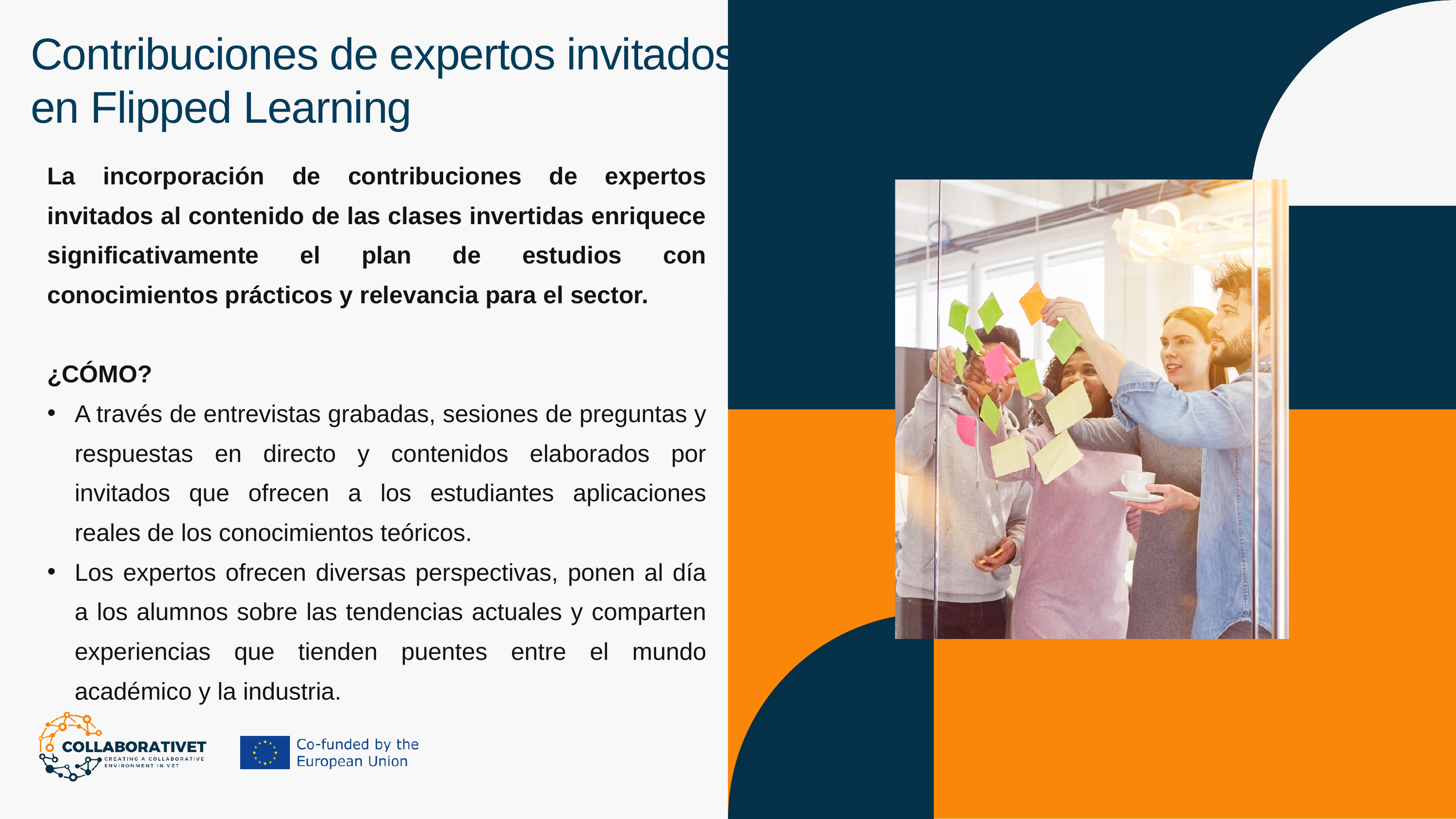

Contribuciones de expertos invitados en Flipped Learning
La incorporación de contribuciones de expertos invitados al contenido de las clases invertidas enriquece significativamente el plan de estudios con conocimientos prácticos y relevancia para el sector.

¿CÓMO?
A través de entrevistas grabadas, sesiones de preguntas y respuestas en directo y contenidos elaborados por invitados que ofrecen a los estudiantes aplicaciones reales de los conocimientos teóricos.
Los expertos ofrecen diversas perspectivas, ponen al día a los alumnos sobre las tendencias actuales y comparten experiencias que tienden puentes entre el mundo académico y la industria.